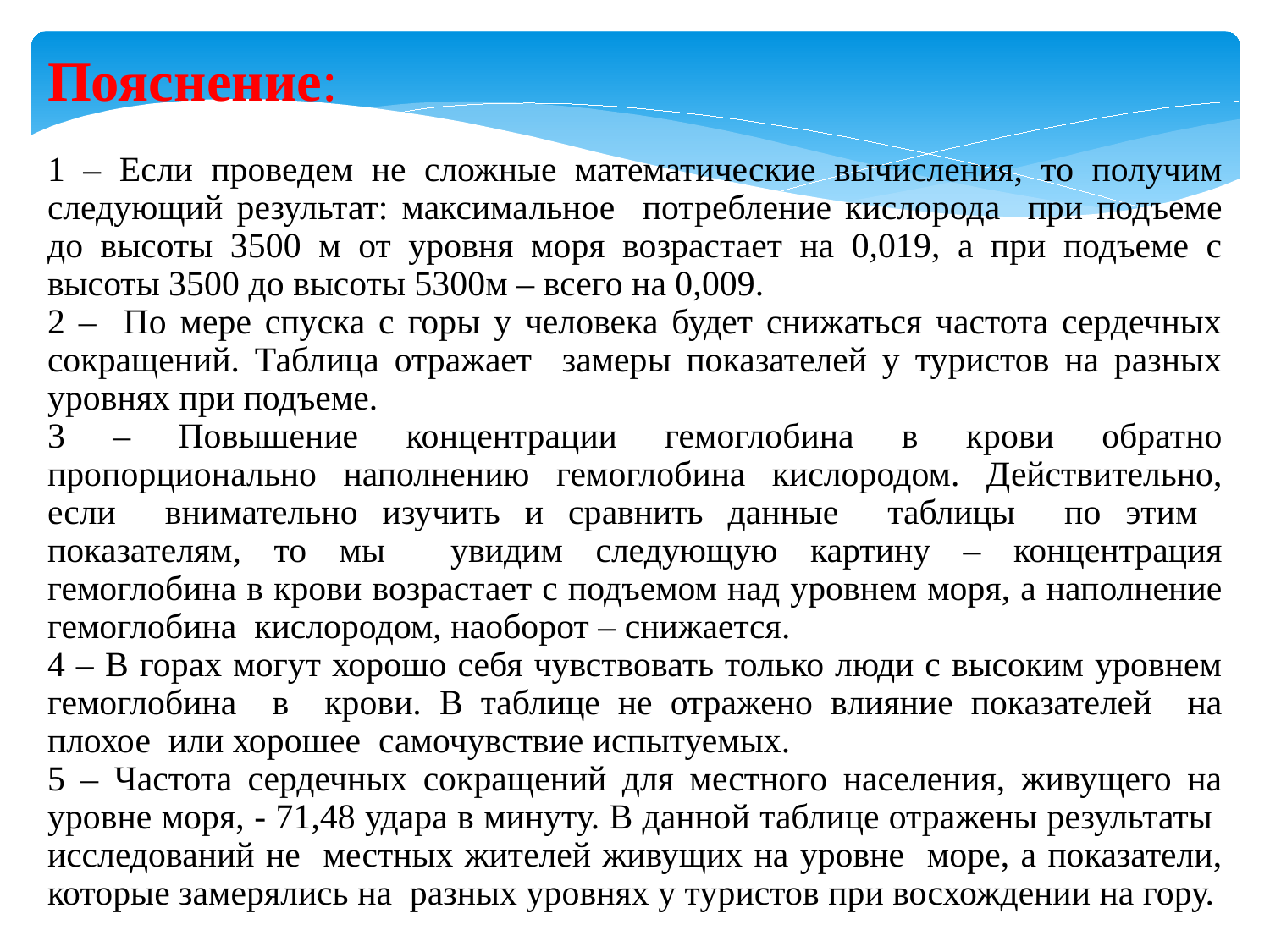

Пояснение:

1 – Если проведем не сложные математические вычисления, то получим следующий результат: максимальное  потребление кислорода  при подъеме до высоты 3500 м от уровня моря возрастает на 0,019, а при подъеме с высоты 3500 до высоты 5300м – всего на 0,009.
2 –  По мере спуска с горы у человека будет снижаться частота сердечных сокращений. Таблица отражает  замеры показателей у туристов на разных уровнях при подъеме.
3 – Повышение концентрации гемоглобина в крови обратно пропорционально наполнению гемоглобина кислородом. Действительно, если  внимательно изучить и сравнить данные  таблицы  по этим  показателям, то мы  увидим следующую картину – концентрация гемоглобина в крови возрастает с подъемом над уровнем моря, а наполнение гемоглобина  кислородом, наоборот – снижается.
4 – В горах могут хорошо себя чувствовать только люди с высоким уровнем гемоглобина  в  крови. В таблице не отражено влияние показателей  на плохое  или хорошее  самочувствие испытуемых.
5 – Частота сердечных сокращений для местного населения, живущего на уровне моря, - 71,48 удара в минуту. В данной таблице отражены результаты  исследований не  местных жителей живущих на уровне  море, а показатели, которые замерялись на  разных уровнях у туристов при восхождении на гору.